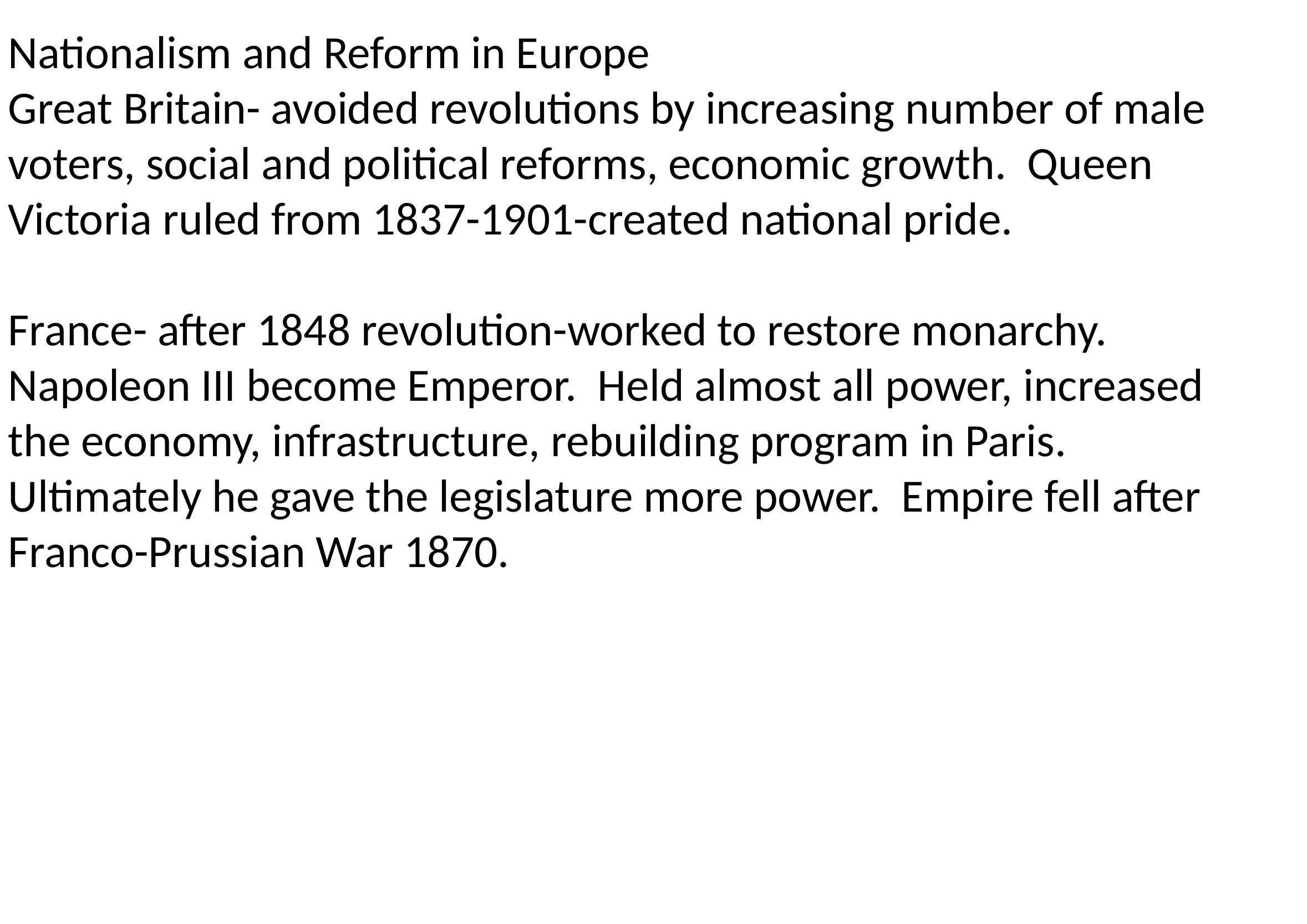

Nationalism and Reform in Europe
Great Britain- avoided revolutions by increasing number of male voters, social and political reforms, economic growth.  Queen Victoria ruled from 1837-1901-created national pride.

France- after 1848 revolution-worked to restore monarchy.  Napoleon III become Emperor.  Held almost all power, increased the economy, infrastructure, rebuilding program in Paris.  Ultimately he gave the legislature more power.  Empire fell after Franco-Prussian War 1870.